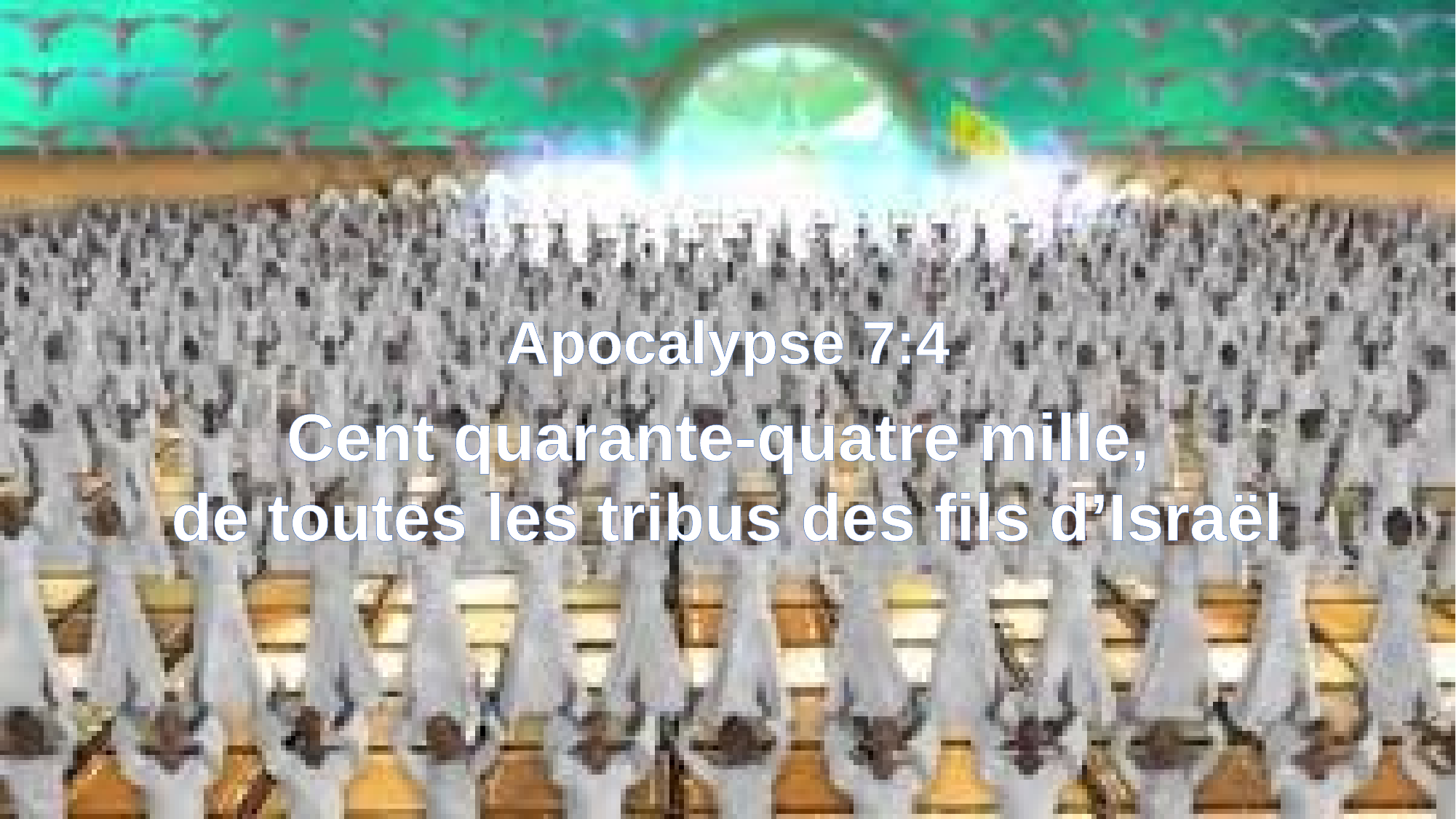

Apocalypse 7:4

Cent quarante-quatre mille,
de toutes les tribus des fils d’Israël